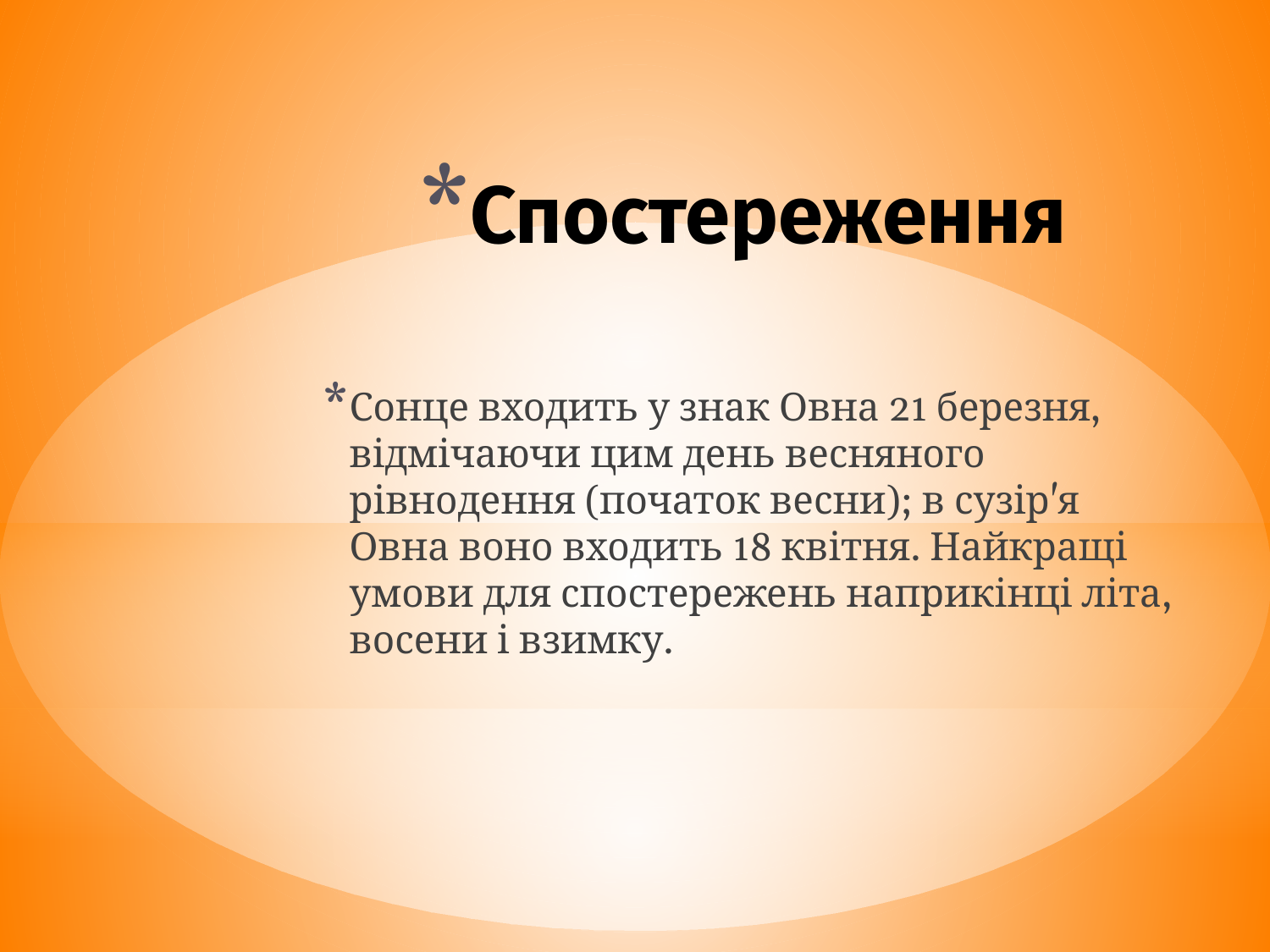

# Спостереження
Сонце входить у знак Овна 21 березня, відмічаючи цим день весняного рівнодення (початок весни); в сузір'я Овна воно входить 18 квітня. Найкращі умови для спостережень наприкінці літа, восени і взимку.